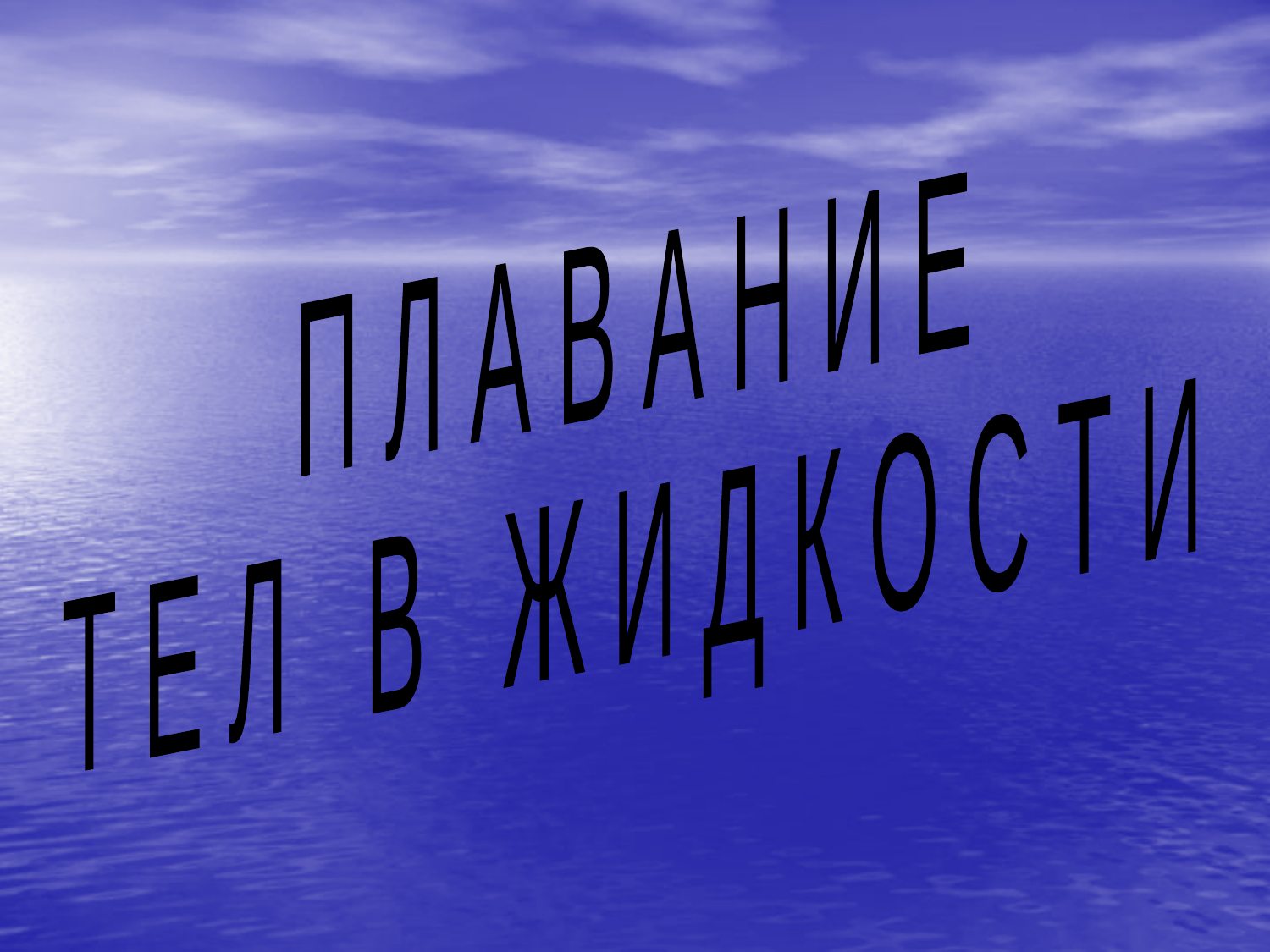

П Л А В А Н И Е
Т Е Л   В   Ж И Д К О С Т И